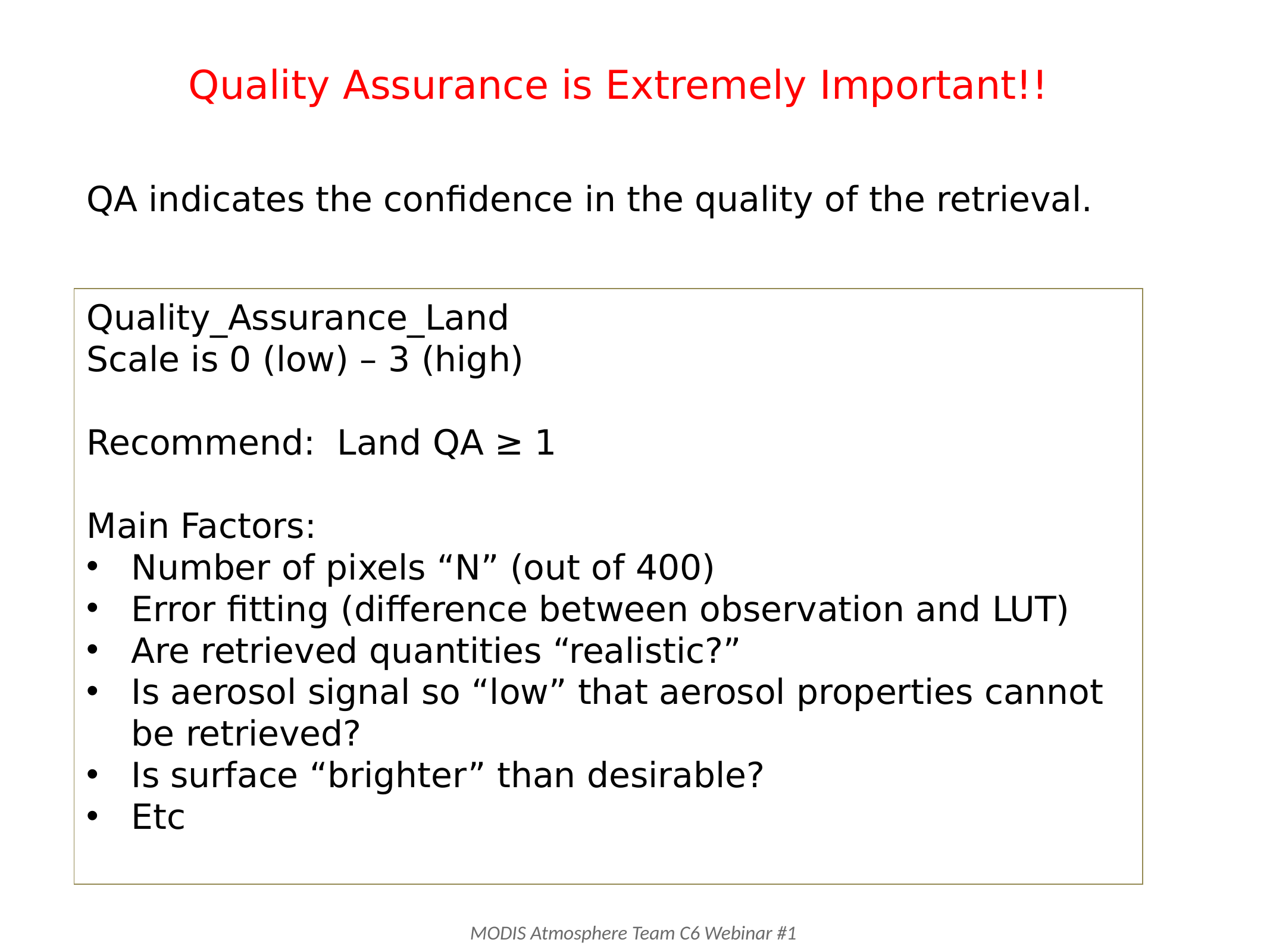

Quality Assurance is Extremely Important!!
QA indicates the confidence in the quality of the retrieval.
Quality_Assurance_Land
Scale is 0 (low) – 3 (high)

Recommend:  Land QA ≥ 1

Main Factors:
Number of pixels “N” (out of 400)
Error fitting (difference between observation and LUT)
Are retrieved quantities “realistic?”
Is aerosol signal so “low” that aerosol properties cannot be retrieved?
Is surface “brighter” than desirable?
Etc